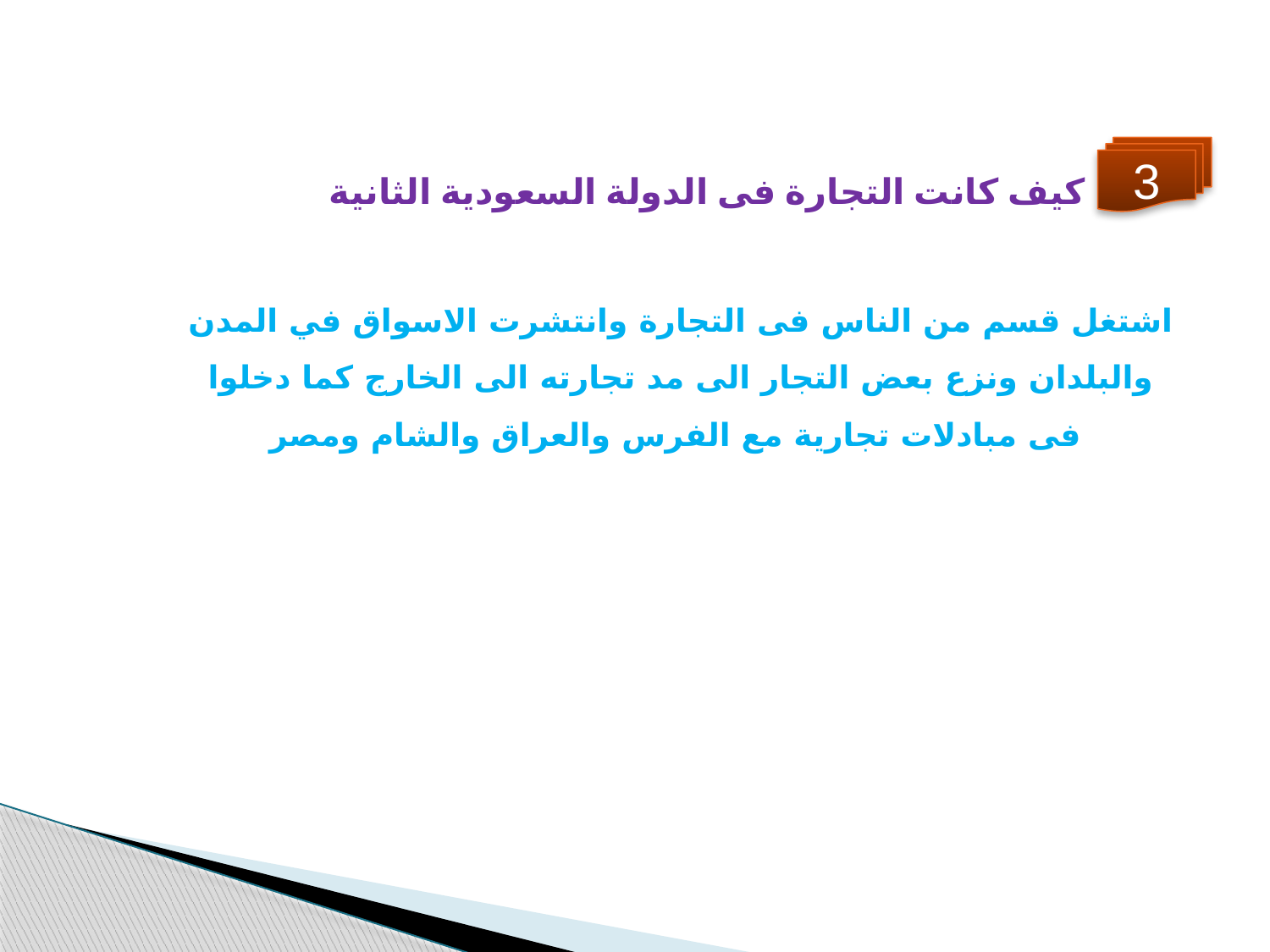

كيف كانت التجارة فى الدولة السعودية الثانية
3
اشتغل قسم من الناس فى التجارة وانتشرت الاسواق في المدن والبلدان ونزع بعض التجار الى مد تجارته الى الخارج كما دخلوا فى مبادلات تجارية مع الفرس والعراق والشام ومصر